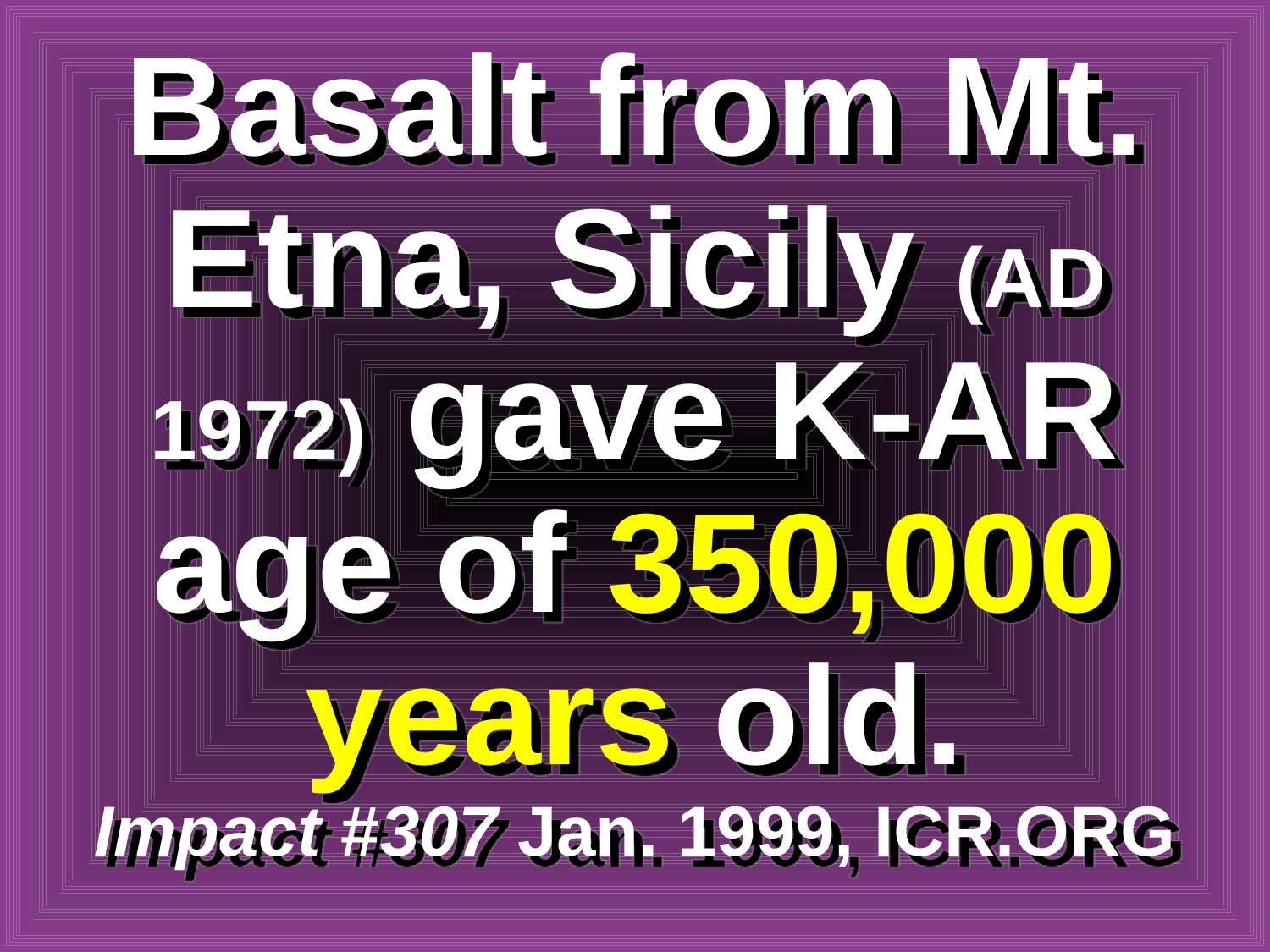

Basalt from Mt. Etna, Sicily (AD 1972) gave K-AR age of 350,000 years old.
Impact #307 Jan. 1999, ICR.ORG